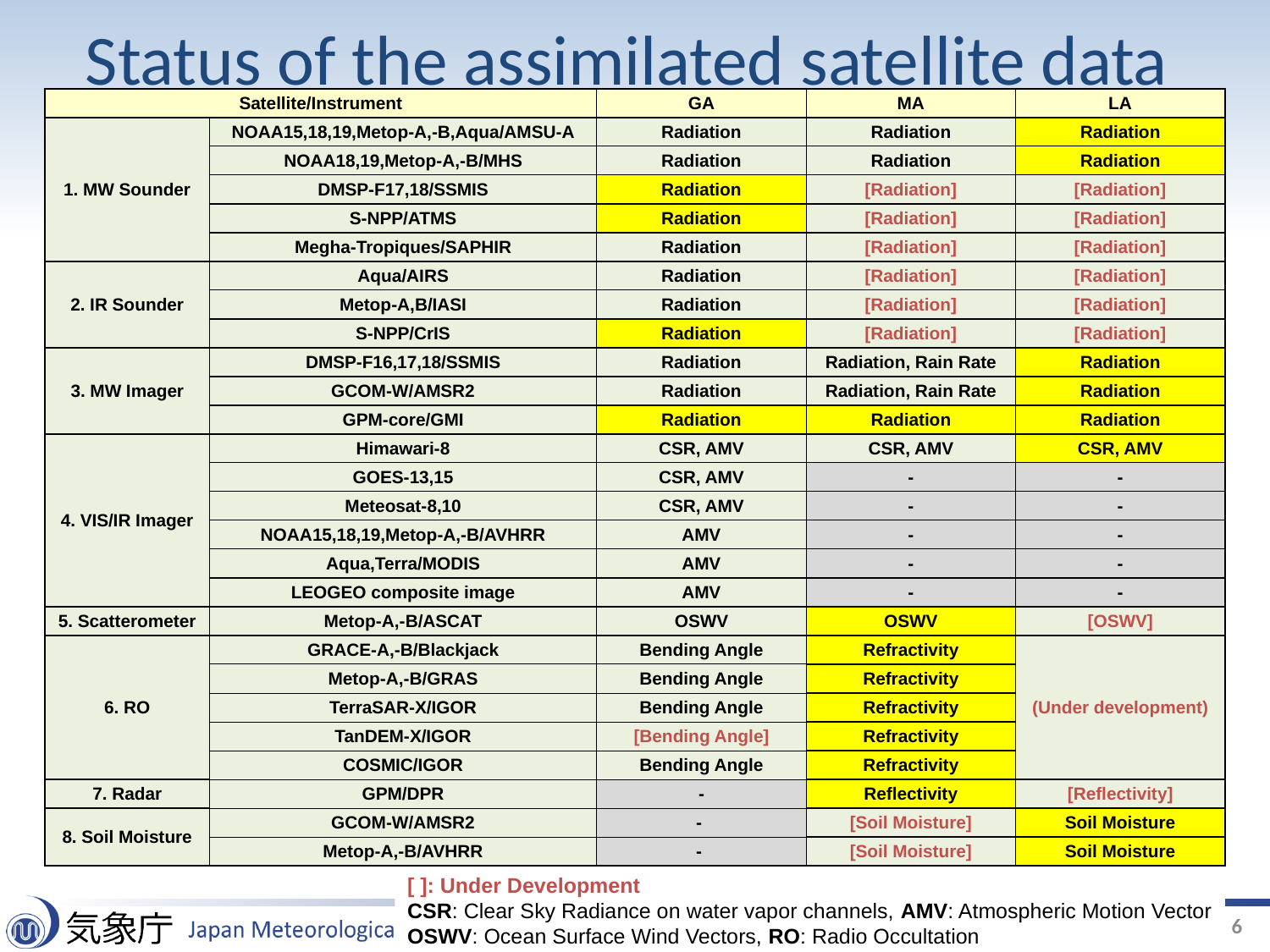

# Status of the assimilated satellite data
| Satellite/Instrument |  | GA | MA | LA |
| --- | --- | --- | --- | --- |
| 1. MW Sounder | NOAA15,18,19,Metop-A,-B,Aqua/AMSU-A | Radiation | Radiation | Radiation |
|  | NOAA18,19,Metop-A,-B/MHS | Radiation | Radiation | Radiation |
|  | DMSP-F17,18/SSMIS | Radiation | [Radiation] | [Radiation] |
|  | S-NPP/ATMS | Radiation | [Radiation] | [Radiation] |
|  | Megha-Tropiques/SAPHIR | Radiation | [Radiation] | [Radiation] |
| 2. IR Sounder | Aqua/AIRS | Radiation | [Radiation] | [Radiation] |
|  | Metop-A,B/IASI | Radiation | [Radiation] | [Radiation] |
|  | S-NPP/CrIS | Radiation | [Radiation] | [Radiation] |
| 3. MW Imager | DMSP-F16,17,18/SSMIS | Radiation | Radiation, Rain Rate | Radiation |
|  | GCOM-W/AMSR2 | Radiation | Radiation, Rain Rate | Radiation |
|  | GPM-core/GMI | Radiation | Radiation | Radiation |
| 4. VIS/IR Imager | Himawari-8 | CSR, AMV | CSR, AMV | CSR, AMV |
|  | GOES-13,15 | CSR, AMV | - | - |
|  | Meteosat-8,10 | CSR, AMV | - | - |
|  | NOAA15,18,19,Metop-A,-B/AVHRR | AMV | - | - |
|  | Aqua,Terra/MODIS | AMV | - | - |
|  | LEOGEO composite image | AMV | - | - |
| 5. Scatterometer | Metop-A,-B/ASCAT | OSWV | OSWV | [OSWV] |
| 6. RO | GRACE-A,-B/Blackjack | Bending Angle | Refractivity | (Under development) |
|  | Metop-A,-B/GRAS | Bending Angle | Refractivity |  |
|  | TerraSAR-X/IGOR | Bending Angle | Refractivity |  |
|  | TanDEM-X/IGOR | [Bending Angle] | Refractivity |  |
|  | COSMIC/IGOR | Bending Angle | Refractivity |  |
| 7. Radar | GPM/DPR | - | Reflectivity | [Reflectivity] |
| 8. Soil Moisture | GCOM-W/AMSR2 | - | [Soil Moisture] | Soil Moisture |
|  | Metop-A,-B/AVHRR | - | [Soil Moisture] | Soil Moisture |
[ ]: Under Development
CSR: Clear Sky Radiance on water vapor channels, AMV: Atmospheric Motion Vector
OSWV: Ocean Surface Wind Vectors, RO: Radio Occultation
6